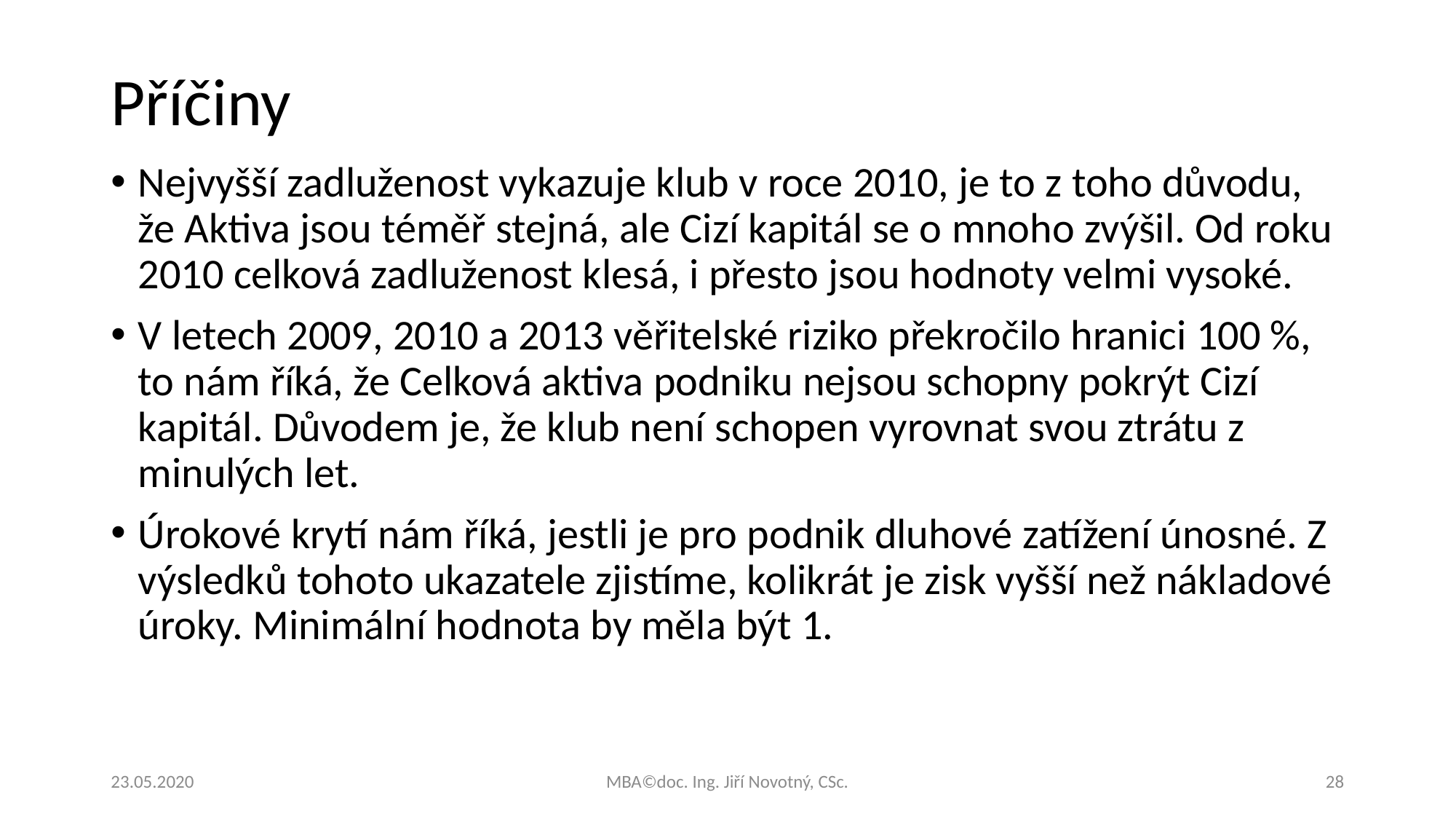

# Příčiny
Nejvyšší zadluženost vykazuje klub v roce 2010, je to z toho důvodu, že Aktiva jsou téměř stejná, ale Cizí kapitál se o mnoho zvýšil. Od roku 2010 celková zadluženost klesá, i přesto jsou hodnoty velmi vysoké.
V letech 2009, 2010 a 2013 věřitelské riziko překročilo hranici 100 %, to nám říká, že Celková aktiva podniku nejsou schopny pokrýt Cizí kapitál. Důvodem je, že klub není schopen vyrovnat svou ztrátu z minulých let.
Úrokové krytí nám říká, jestli je pro podnik dluhové zatížení únosné. Z výsledků tohoto ukazatele zjistíme, kolikrát je zisk vyšší než nákladové úroky. Minimální hodnota by měla být 1.
23.05.2020
MBA©doc. Ing. Jiří Novotný, CSc.
28